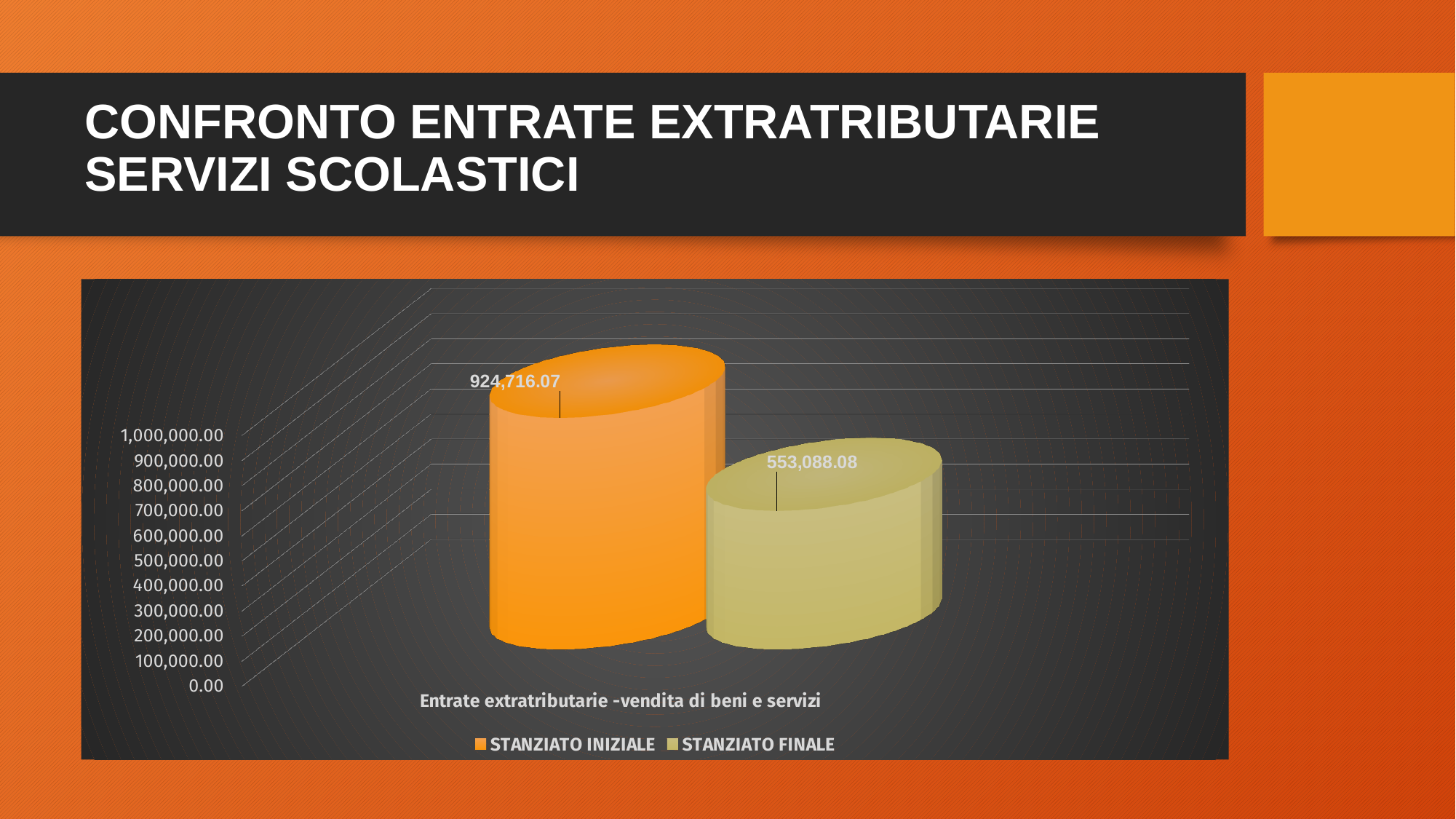

# CONFRONTO ENTRATE EXTRATRIBUTARIE SERVIZI SCOLASTICI

[unsupported chart]